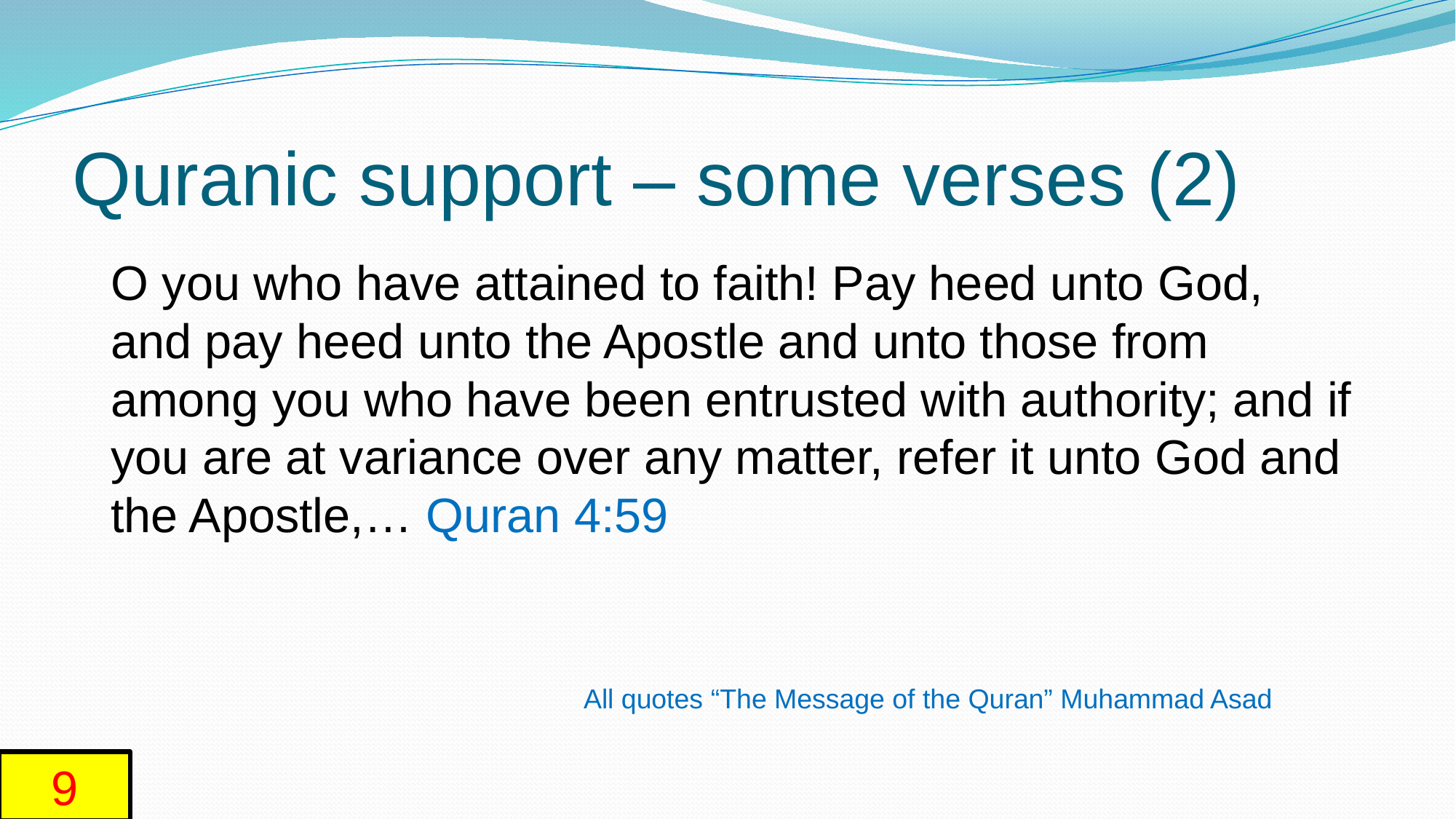

# Quranic support – some verses (2)
O you who have attained to faith! Pay heed unto God, and pay heed unto the Apostle and unto those from among you who have been entrusted with authority; and if you are at variance over any matter, refer it unto God and the Apostle,… Quran 4:59
All quotes “The Message of the Quran” Muhammad Asad
9